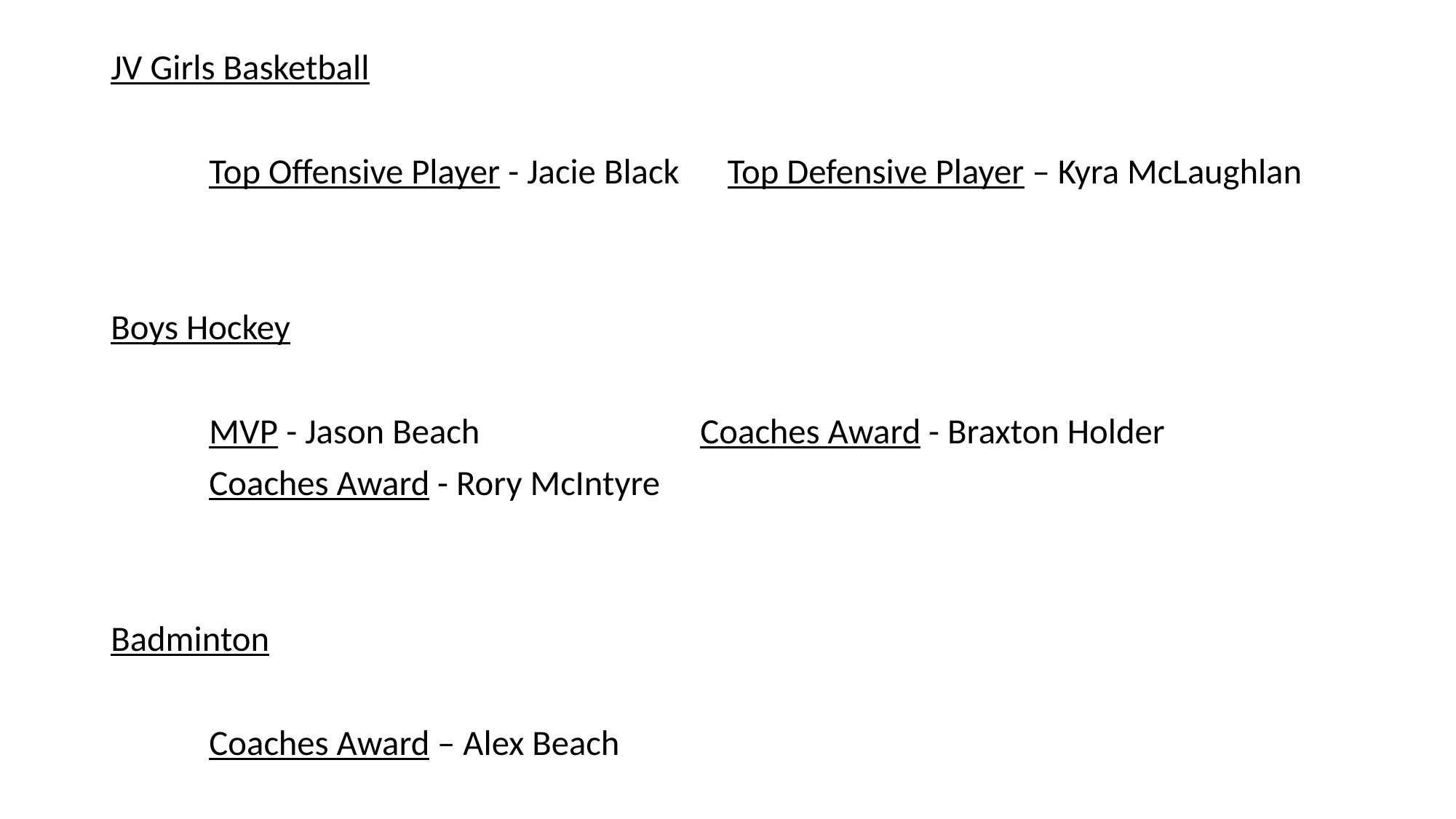

#
JV Girls Basketball

	Top Offensive Player - Jacie Black      Top Defensive Player – Kyra McLaughlan

Boys Hockey

	MVP - Jason Beach			Coaches Award - Braxton Holder
	Coaches Award - Rory McIntyre

Badminton

	Coaches Award – Alex Beach